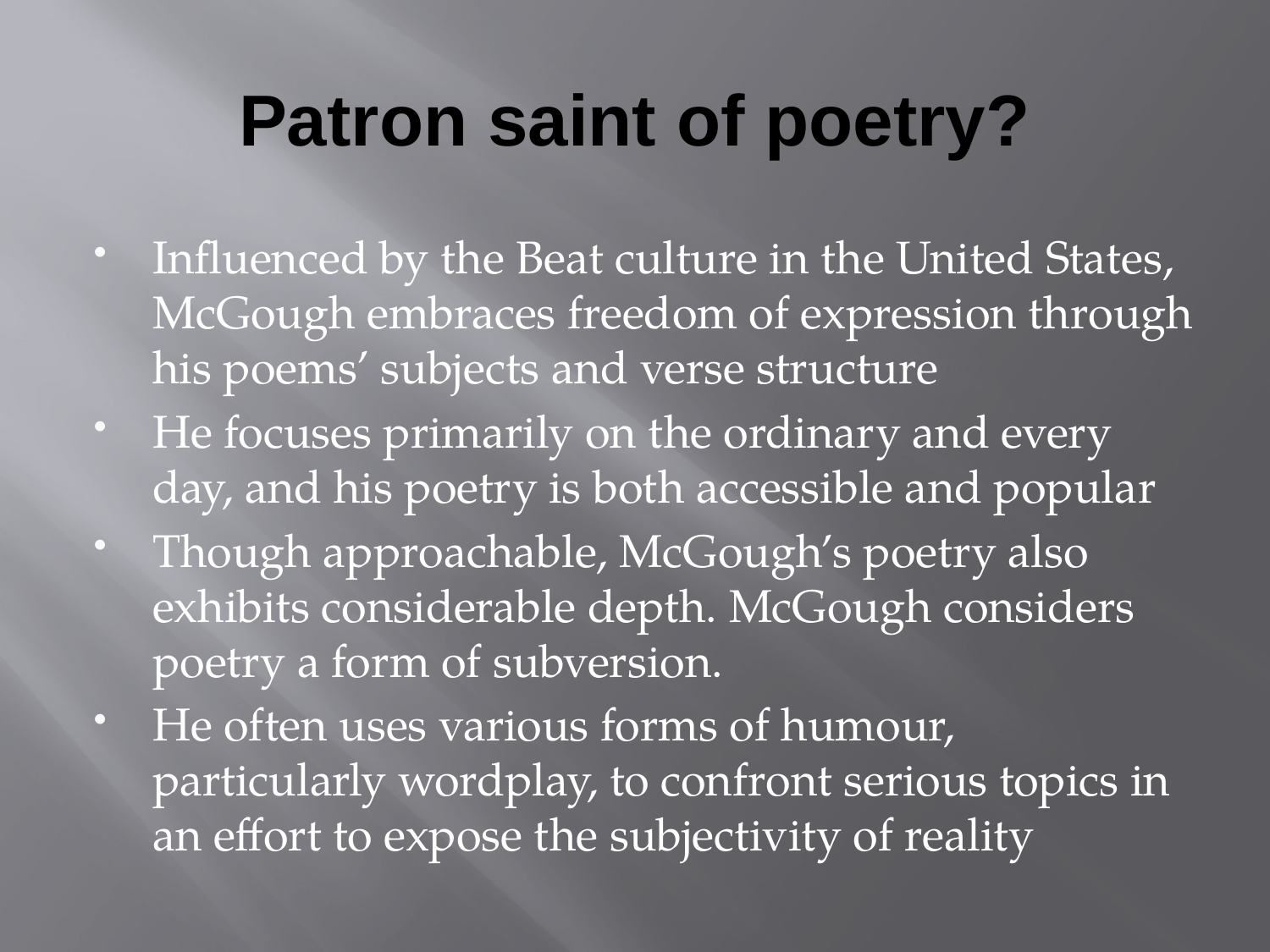

# Patron saint of poetry?
Influenced by the Beat culture in the United States, McGough embraces freedom of expression through his poems’ subjects and verse structure
He focuses primarily on the ordinary and every day, and his poetry is both accessible and popular
Though approachable, McGough’s poetry also exhibits considerable depth. McGough considers poetry a form of subversion.
He often uses various forms of humour, particularly wordplay, to confront serious topics in an effort to expose the subjectivity of reality